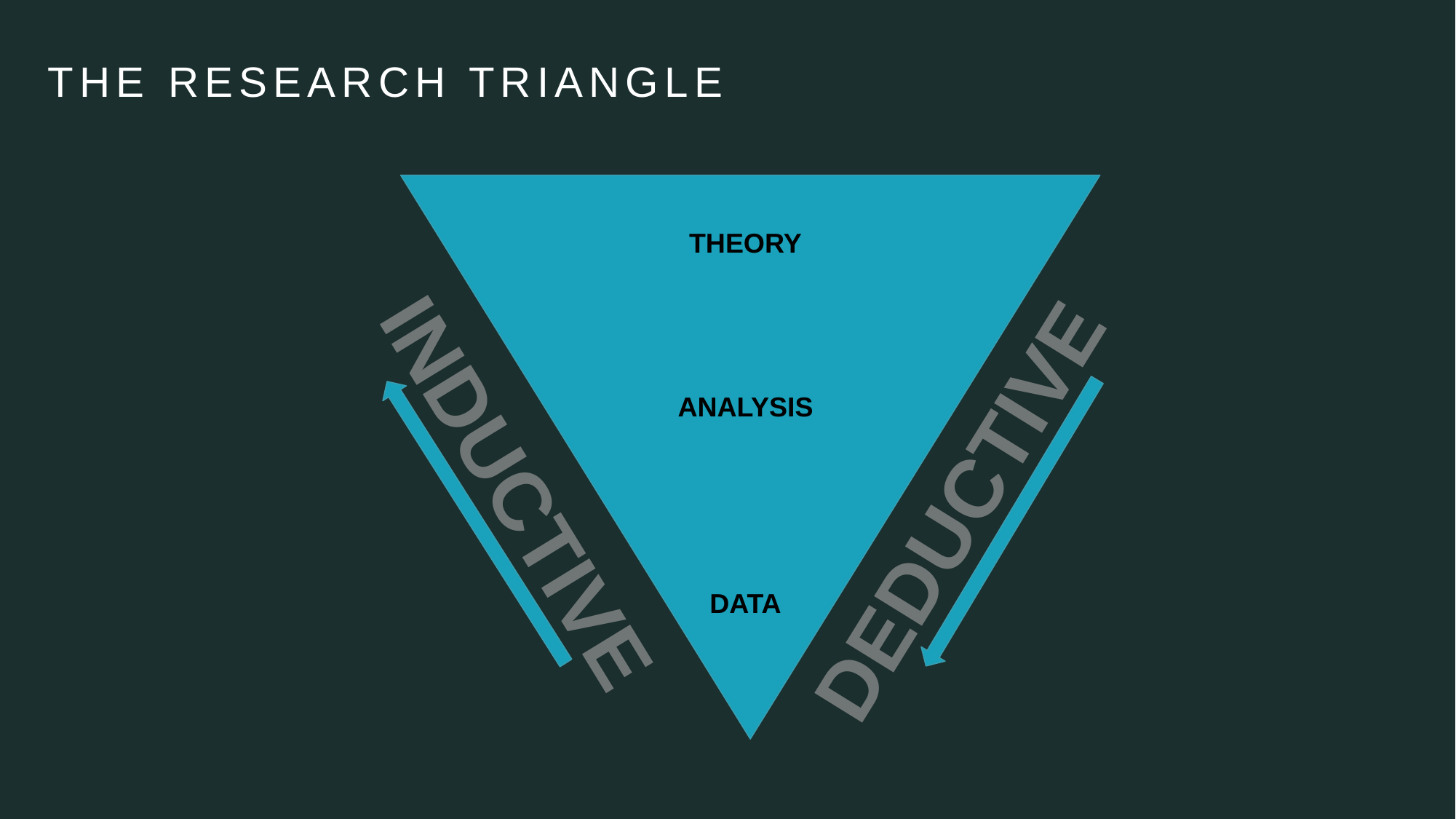

# The Research Triangle

THEORY

ANALYSIS

DATA
INDUCTIVE
DEDUCTIVE